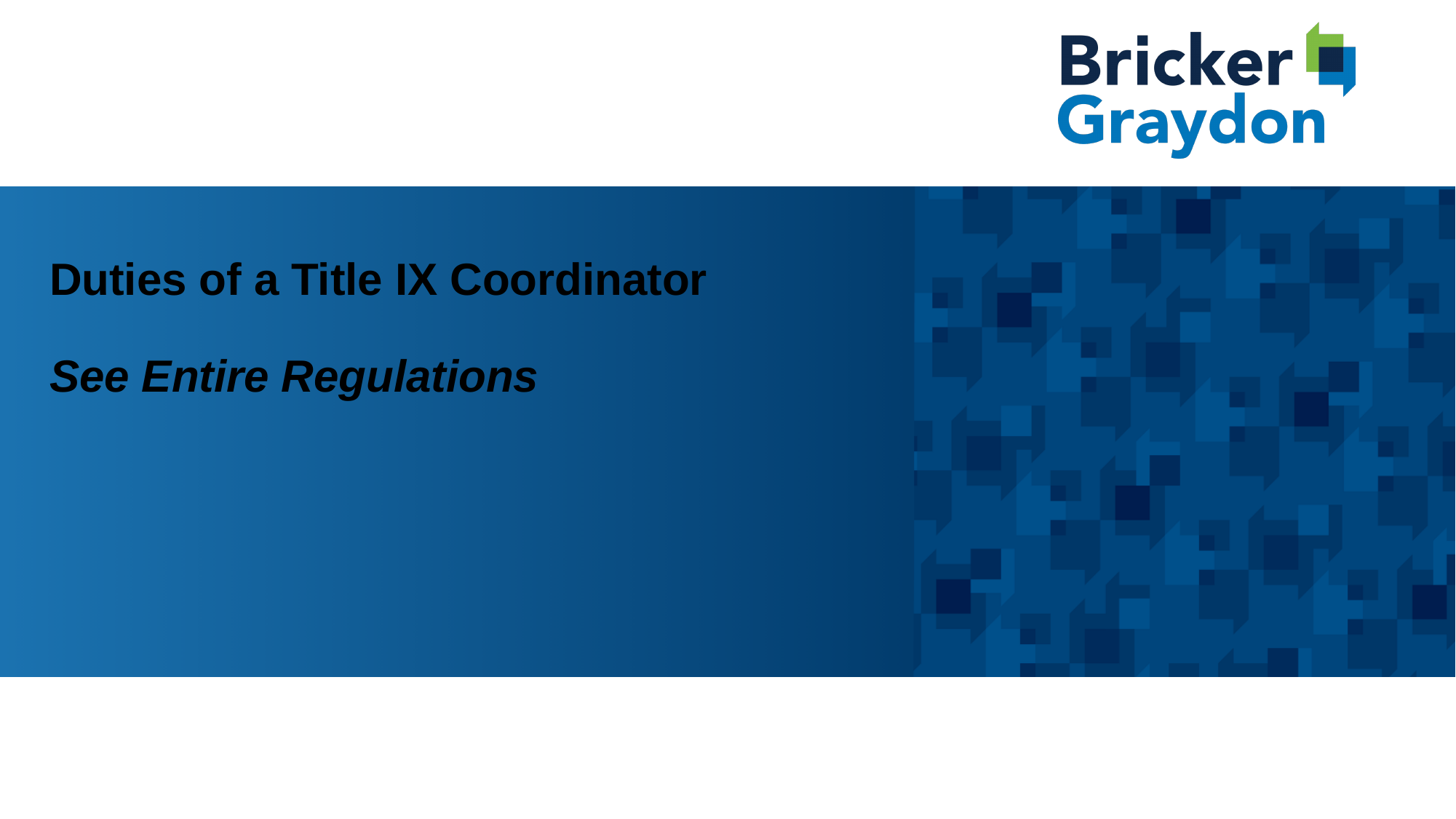

84
# Duties of a Title IX Coordinator See Entire Regulations